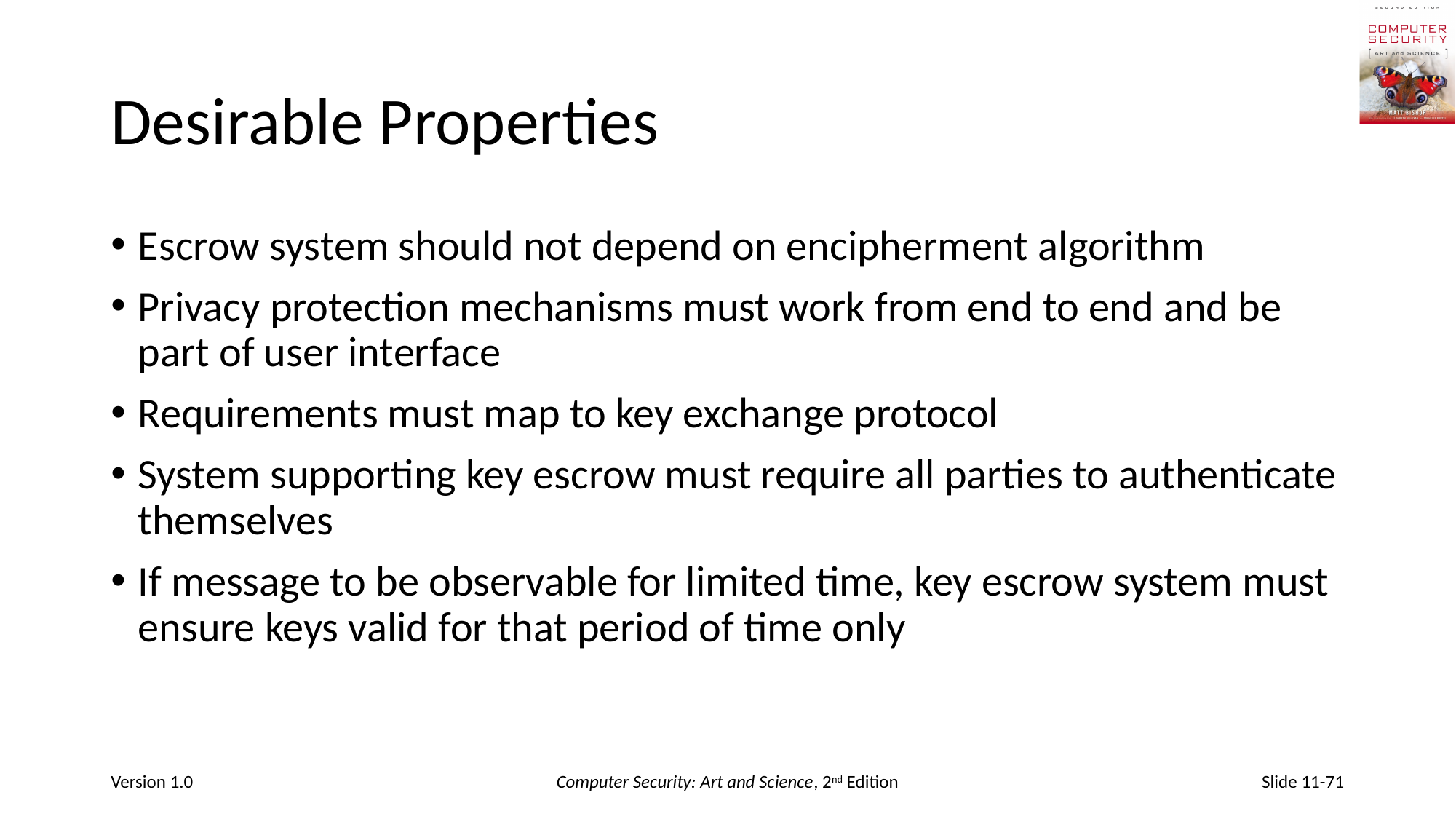

# Desirable Properties
Escrow system should not depend on encipherment algorithm
Privacy protection mechanisms must work from end to end and be part of user interface
Requirements must map to key exchange protocol
System supporting key escrow must require all parties to authenticate themselves
If message to be observable for limited time, key escrow system must ensure keys valid for that period of time only
Version 1.0
Computer Security: Art and Science, 2nd Edition
Slide 11-71